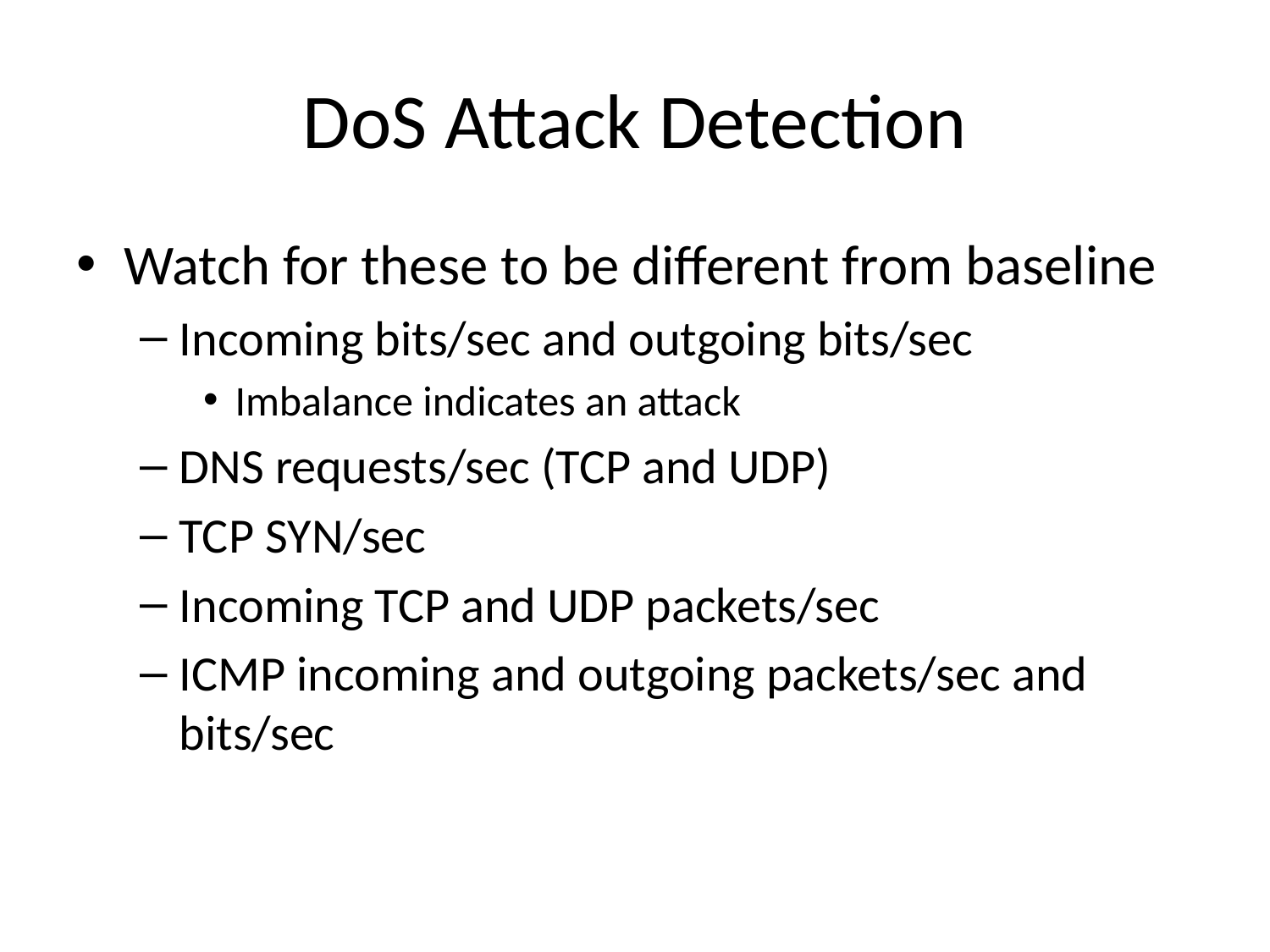

# DoS Attack Detection
Watch for these to be different from baseline
Incoming bits/sec and outgoing bits/sec
Imbalance indicates an attack
DNS requests/sec (TCP and UDP)
TCP SYN/sec
Incoming TCP and UDP packets/sec
ICMP incoming and outgoing packets/sec and bits/sec